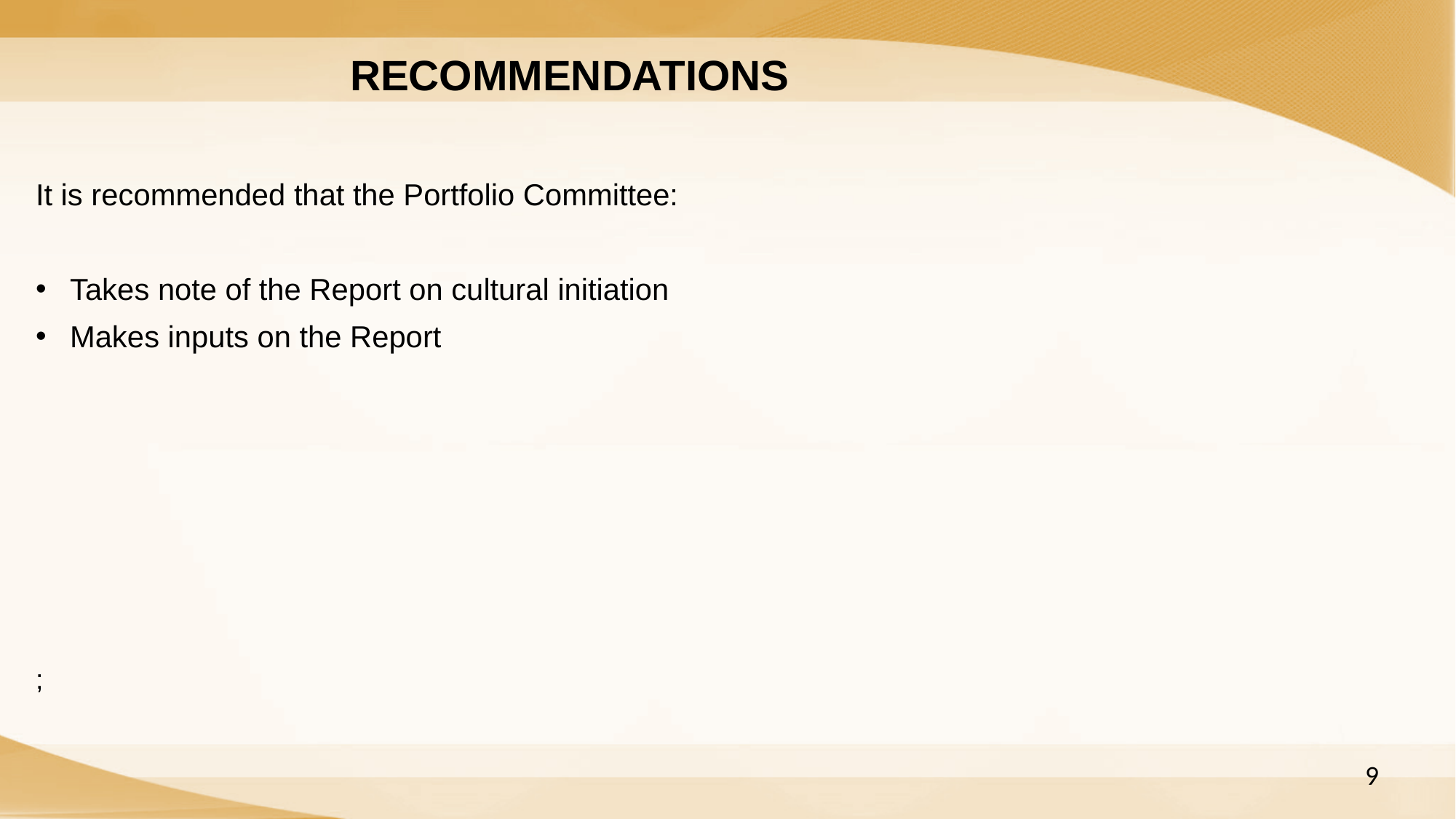

RECOMMENDATIONS

It is recommended that the Portfolio Committee:

Takes note of the Report on cultural initiation
Makes inputs on the Report

;

9